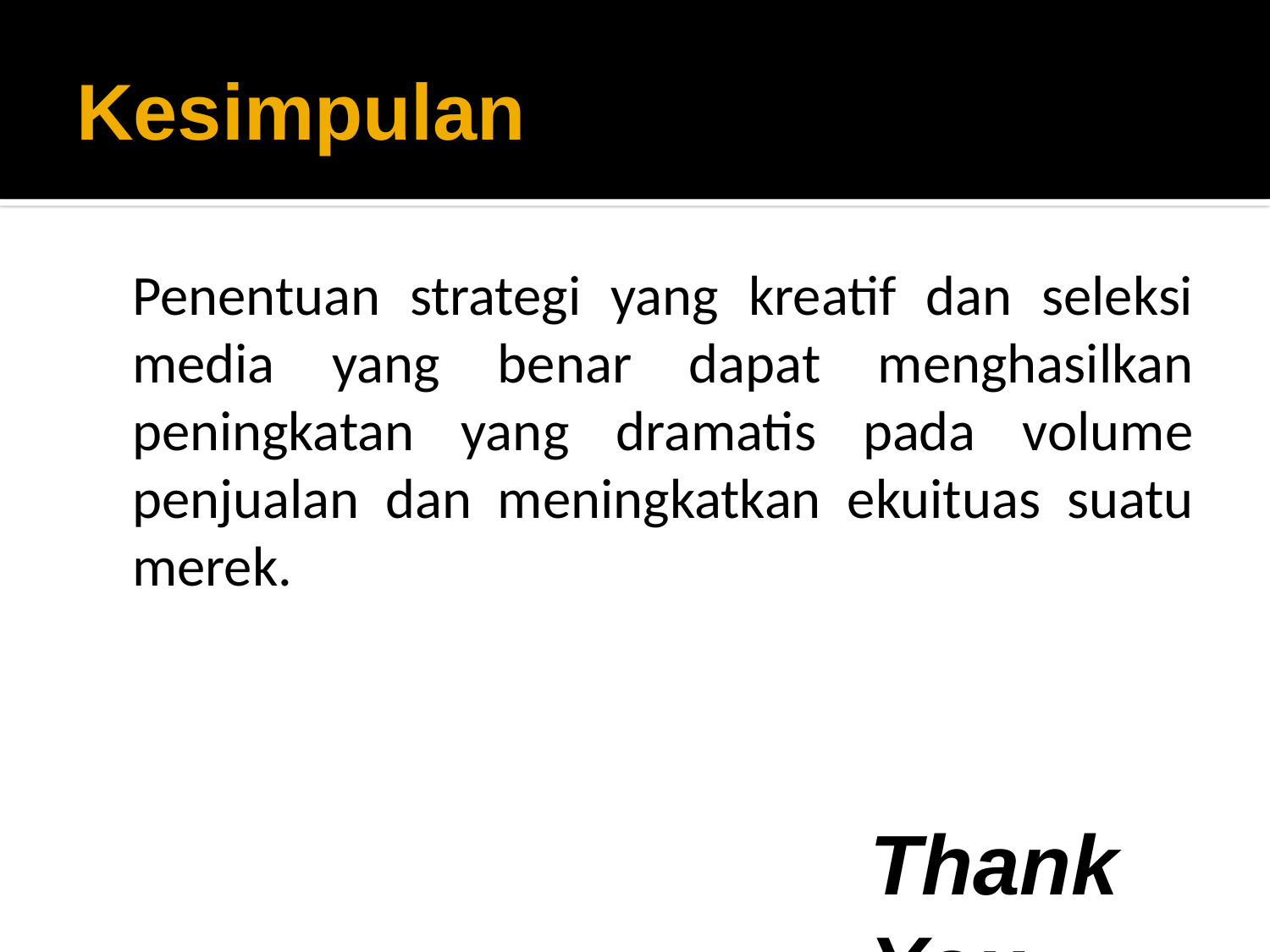

# Kesimpulan
	Penentuan strategi yang kreatif dan seleksi media yang benar dapat menghasilkan peningkatan yang dramatis pada volume penjualan dan meningkatkan ekuituas suatu merek.
Thank You